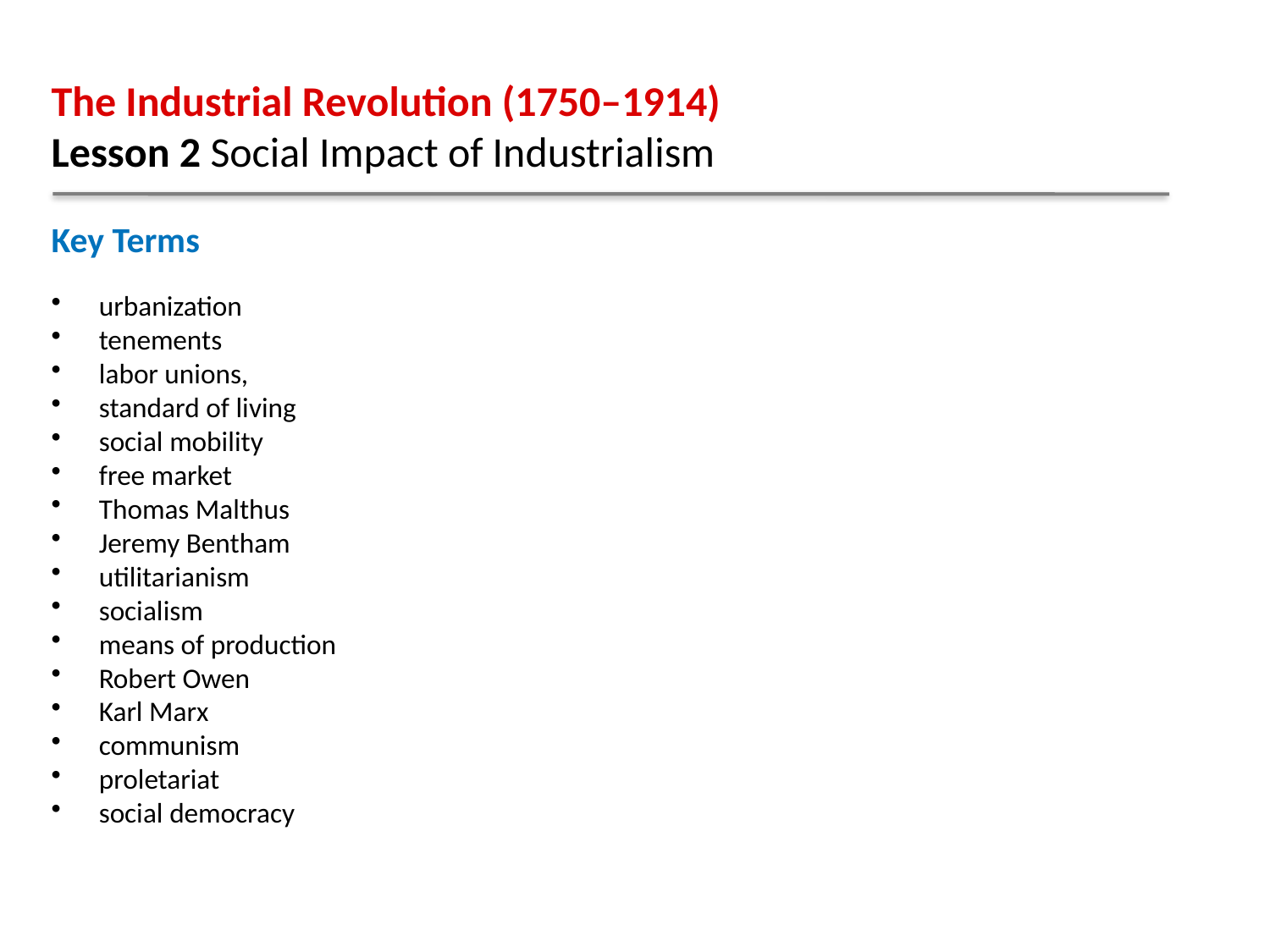

The Industrial Revolution (1750–1914)
Lesson 2 Social Impact of Industrialism
Key Terms
urbanization
tenements
labor unions,
standard of living
social mobility
free market
Thomas Malthus
Jeremy Bentham
utilitarianism
socialism
means of production
Robert Owen
Karl Marx
communism
proletariat
social democracy